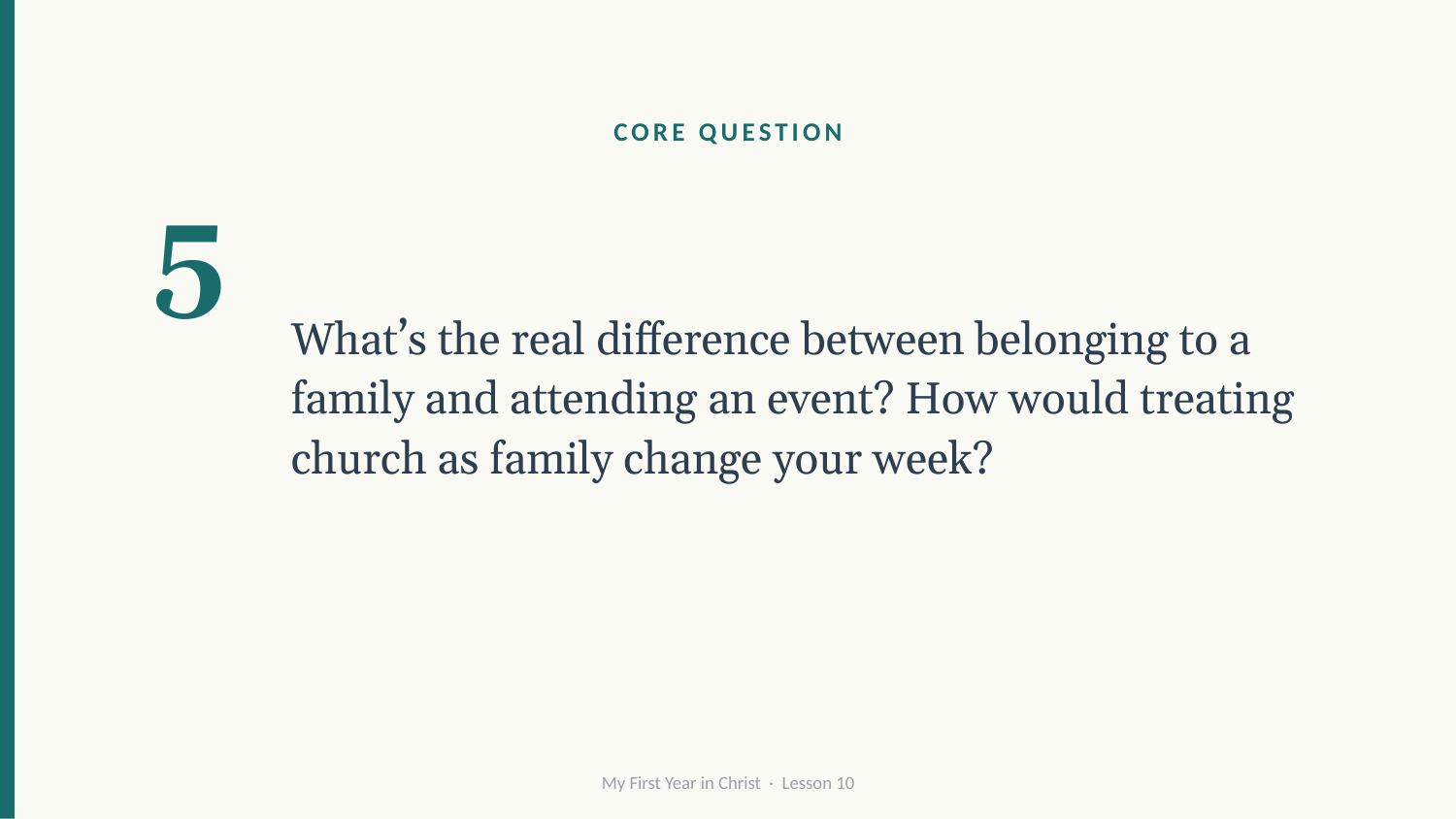

CORE QUESTION
5
What’s the real difference between belonging to a family and attending an event? How would treating church as family change your week?
My First Year in Christ  ·  Lesson 10